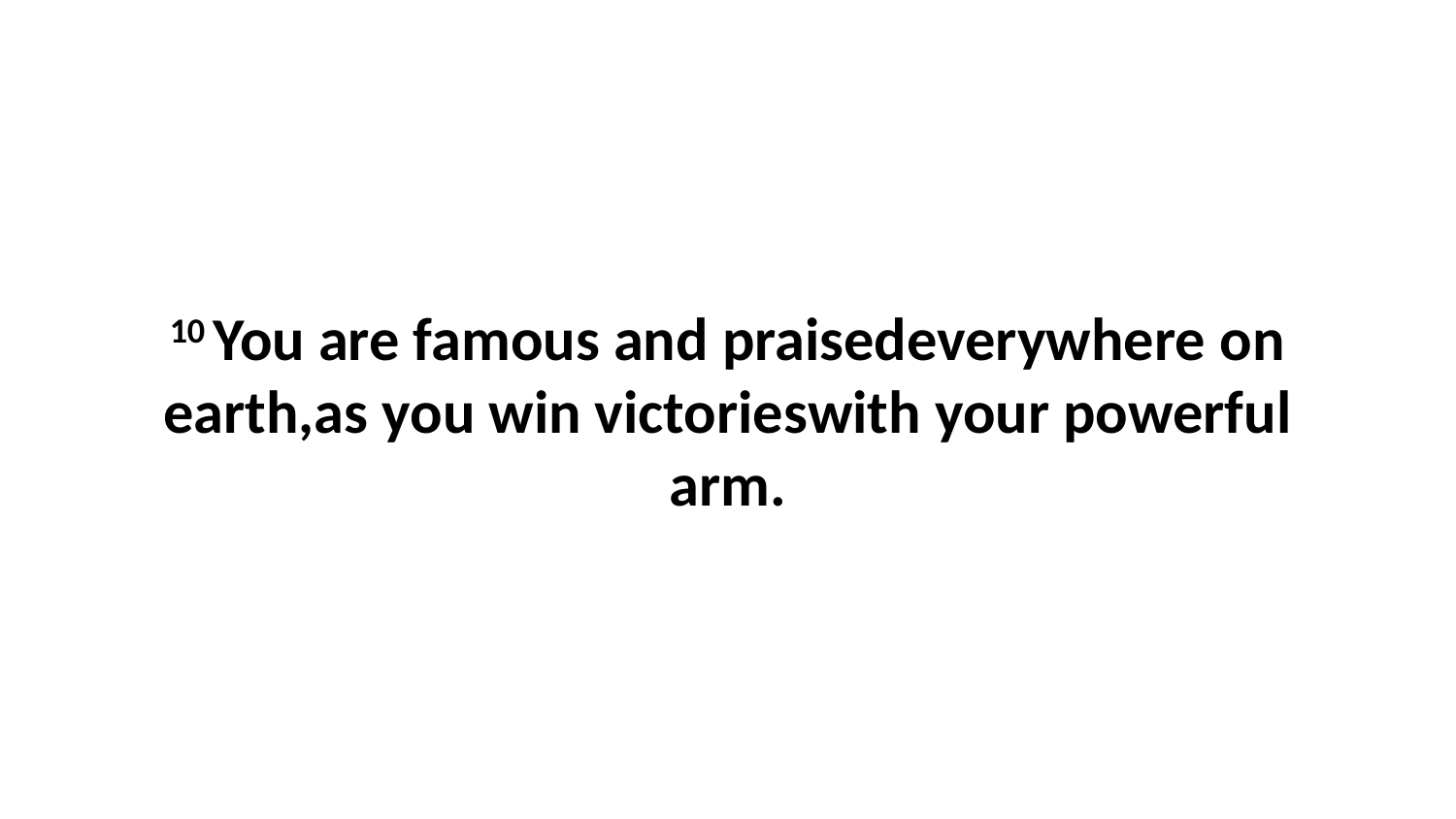

10 You are famous and praisedeverywhere on earth,as you win victorieswith your powerful arm.